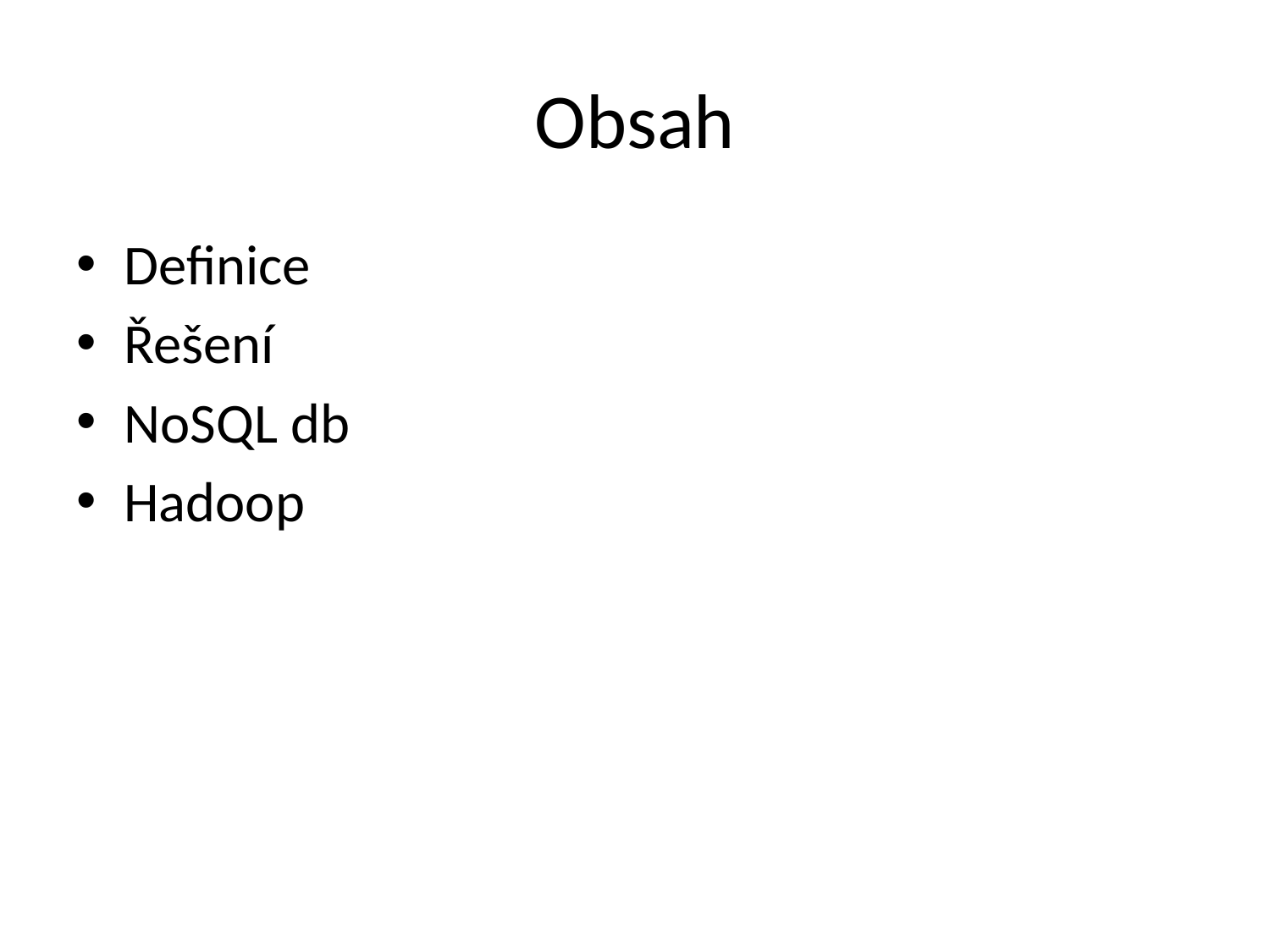

# Obsah
Definice
Řešení
NoSQL db
Hadoop